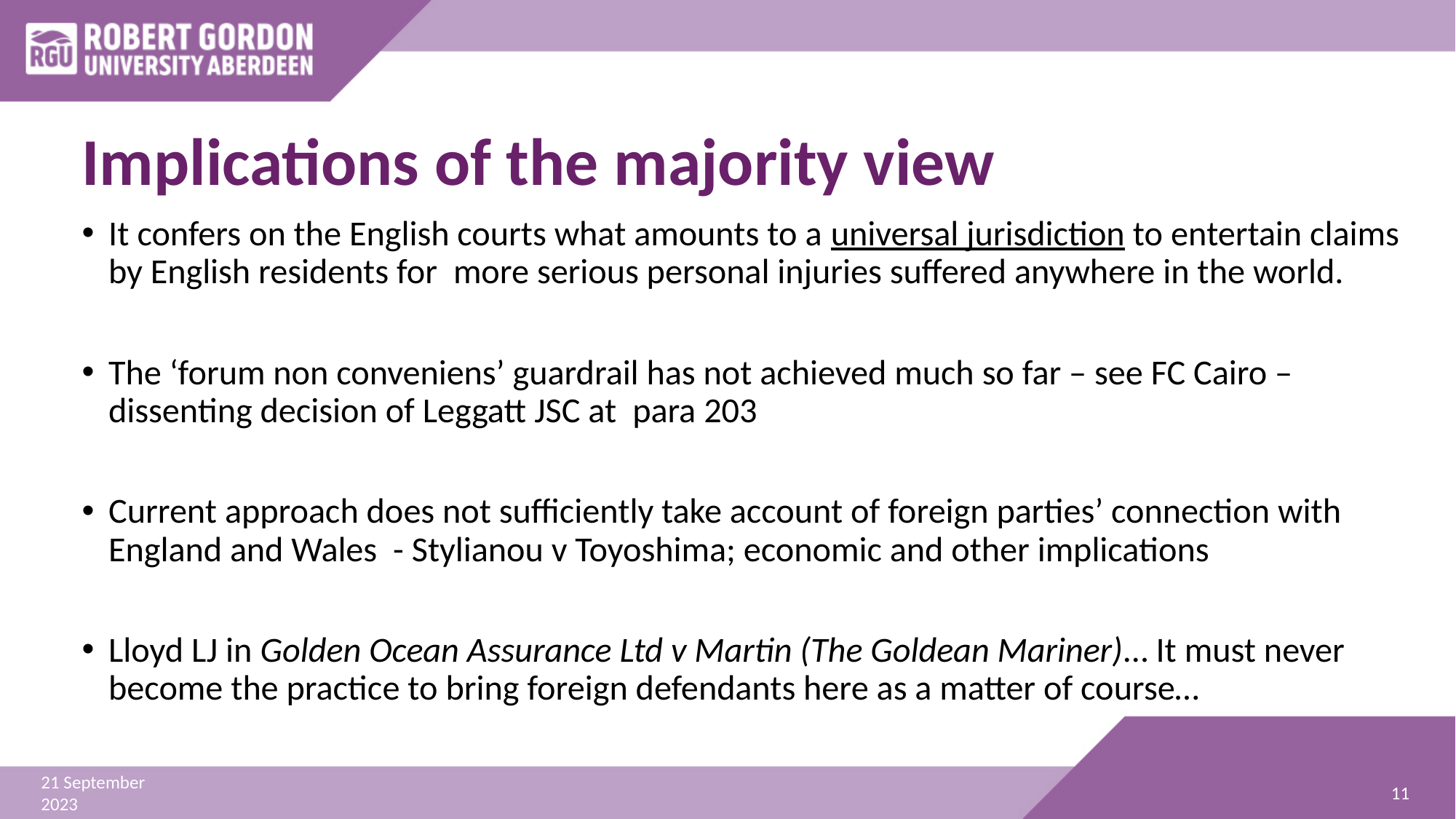

# Implications of the majority view
It confers on the English courts what amounts to a universal jurisdiction to entertain claims by English residents for  more serious personal injuries suffered anywhere in the world.

The ‘forum non conveniens’ guardrail has not achieved much so far – see FC Cairo – dissenting decision of Leggatt JSC at  para 203

Current approach does not sufficiently take account of foreign parties’ connection with  England and Wales  - Stylianou v Toyoshima; economic and other implications

Lloyd LJ in Golden Ocean Assurance Ltd v Martin (The Goldean Mariner)… It must never become the practice to bring foreign defendants here as a matter of course…

11
21 September 2023